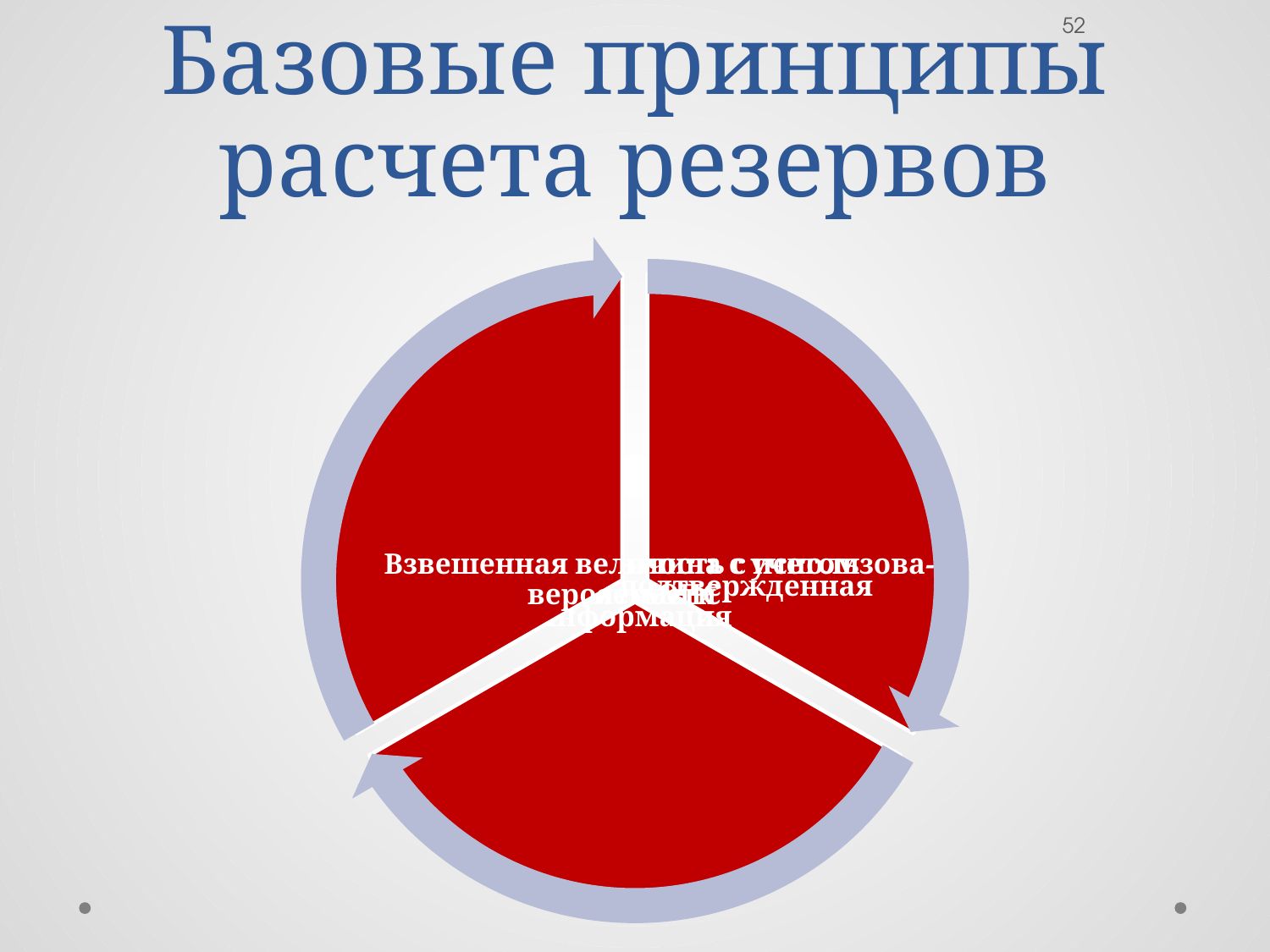

# Базовые принципы расчета резервов
52
Приведенная стоимость с использова-нием ЭПС
Обоснованная подтвержденная информация
Взвешенная величина с учетом вероятности